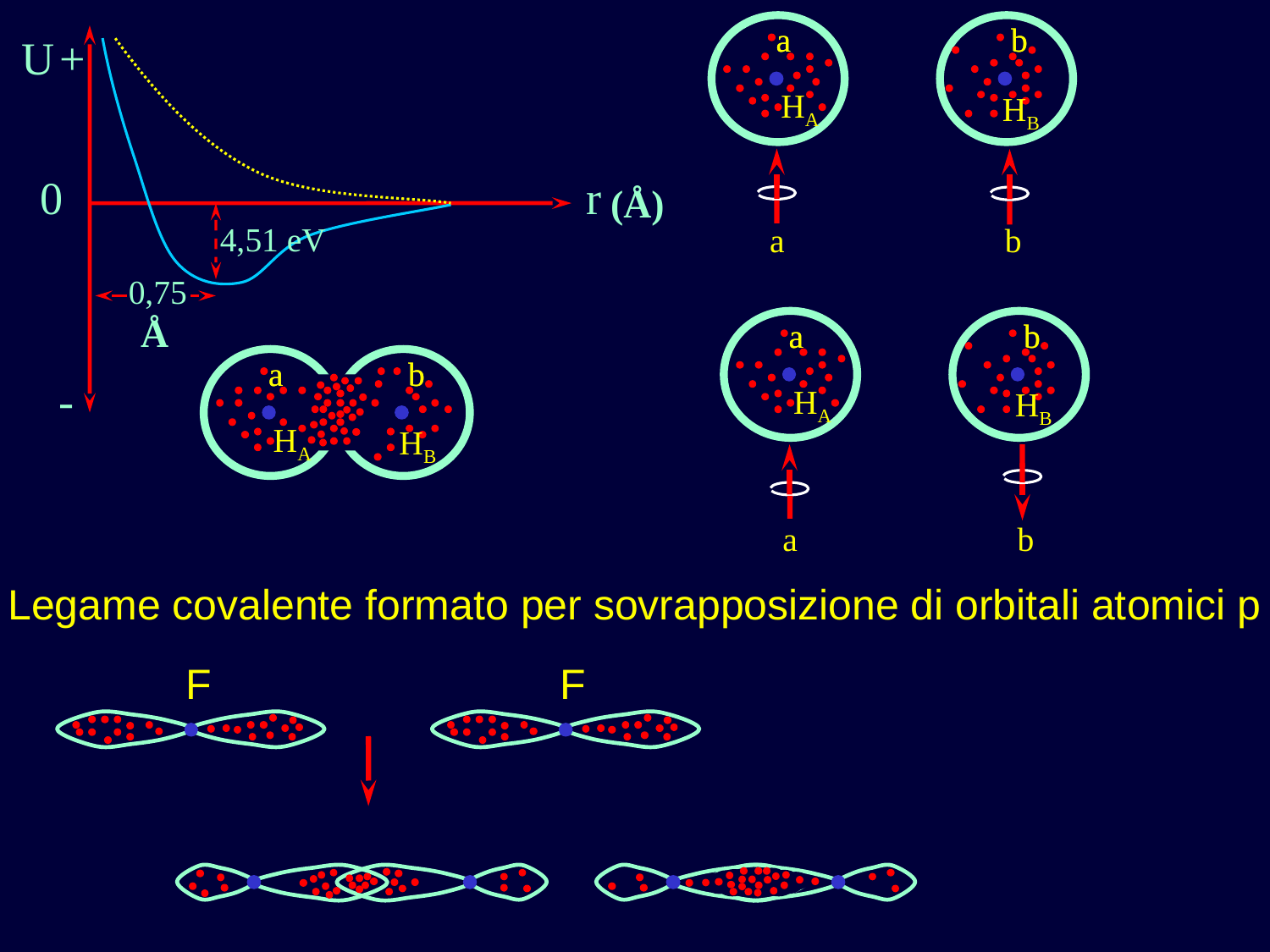

a
a

b
b
U
+

HA
HB

0
r
(Å)

4,51 eV
a
b
0,75

Å

a
a

b
b

a
a

b
b

-

HA

HB

HA
HB

a
b
Legame covalente formato per sovrapposizione di orbitali atomici p
F
F